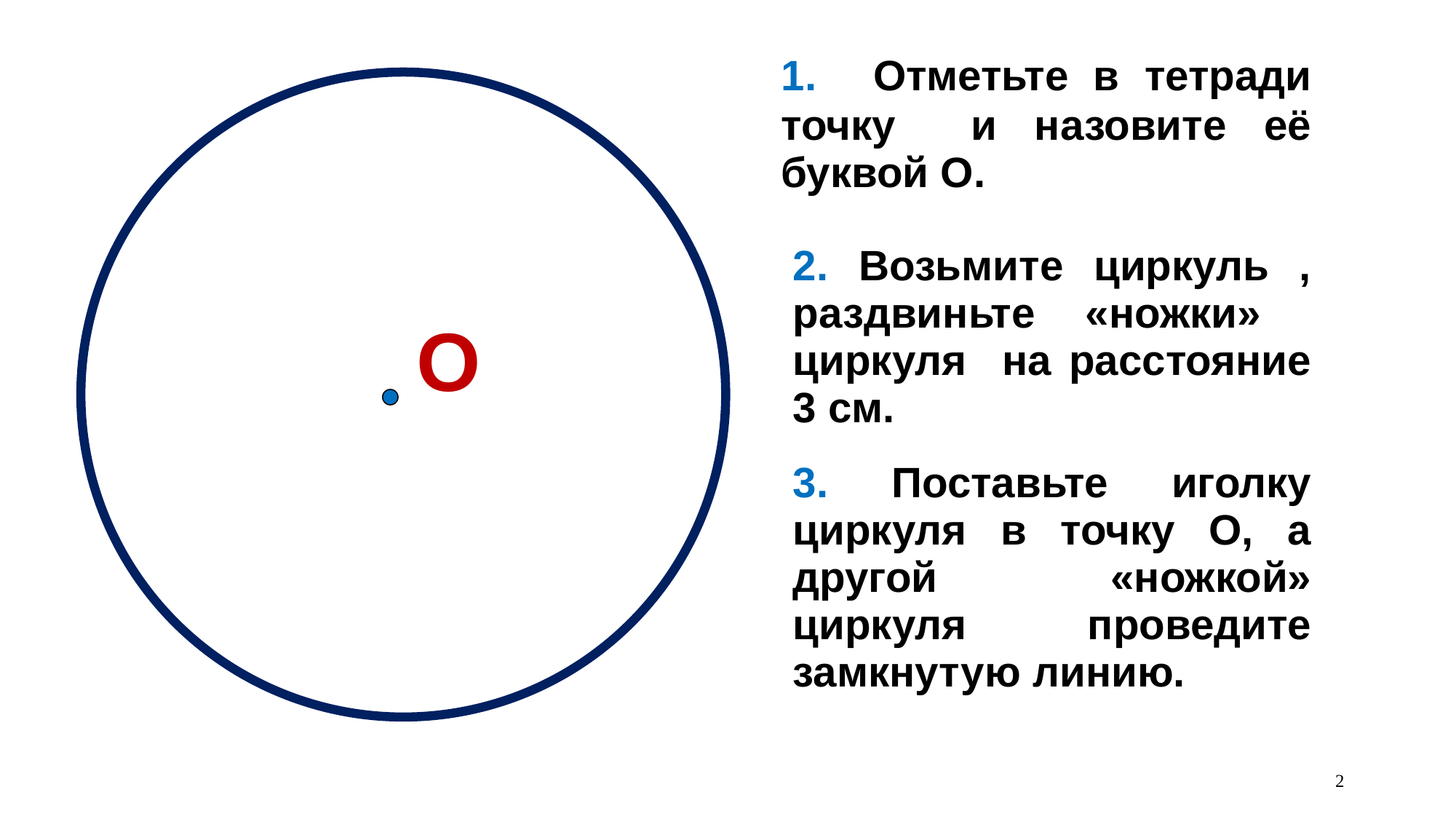

1.  Отметьте в тетради точку  и назовите её буквой О.

О

2. Возьмите циркуль , раздвиньте «ножки»  циркуля  на расстояние 3 см.

3. Поставьте иголку циркуля в точку О, а другой «ножкой» циркуля проведите замкнутую линию.
2